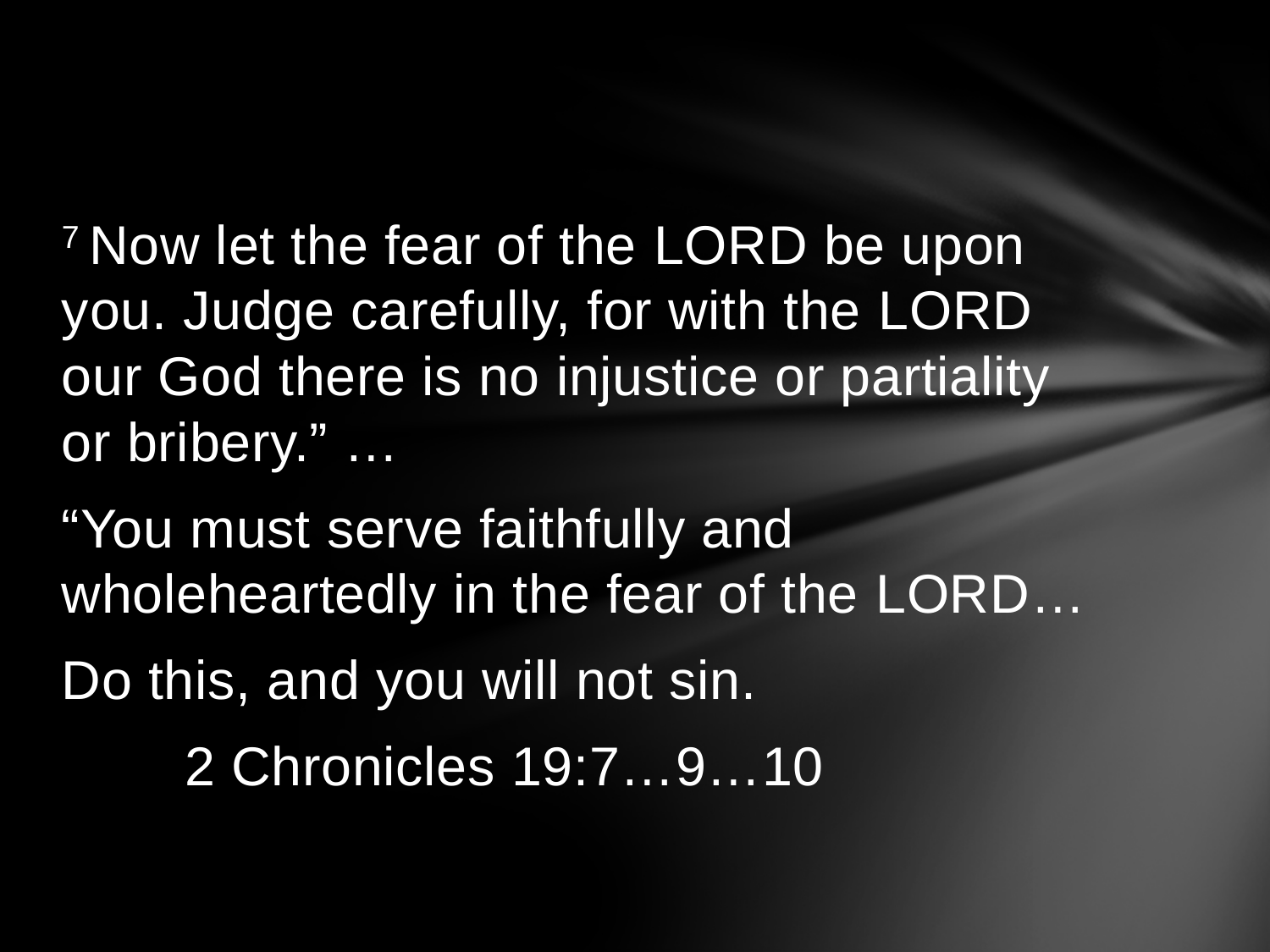

#
7 Now let the fear of the Lord be upon you. Judge carefully, for with the Lord our God there is no injustice or partiality or bribery.” …
“You must serve faithfully and wholeheartedly in the fear of the Lord…
Do this, and you will not sin.
			2 Chronicles 19:7…9…10